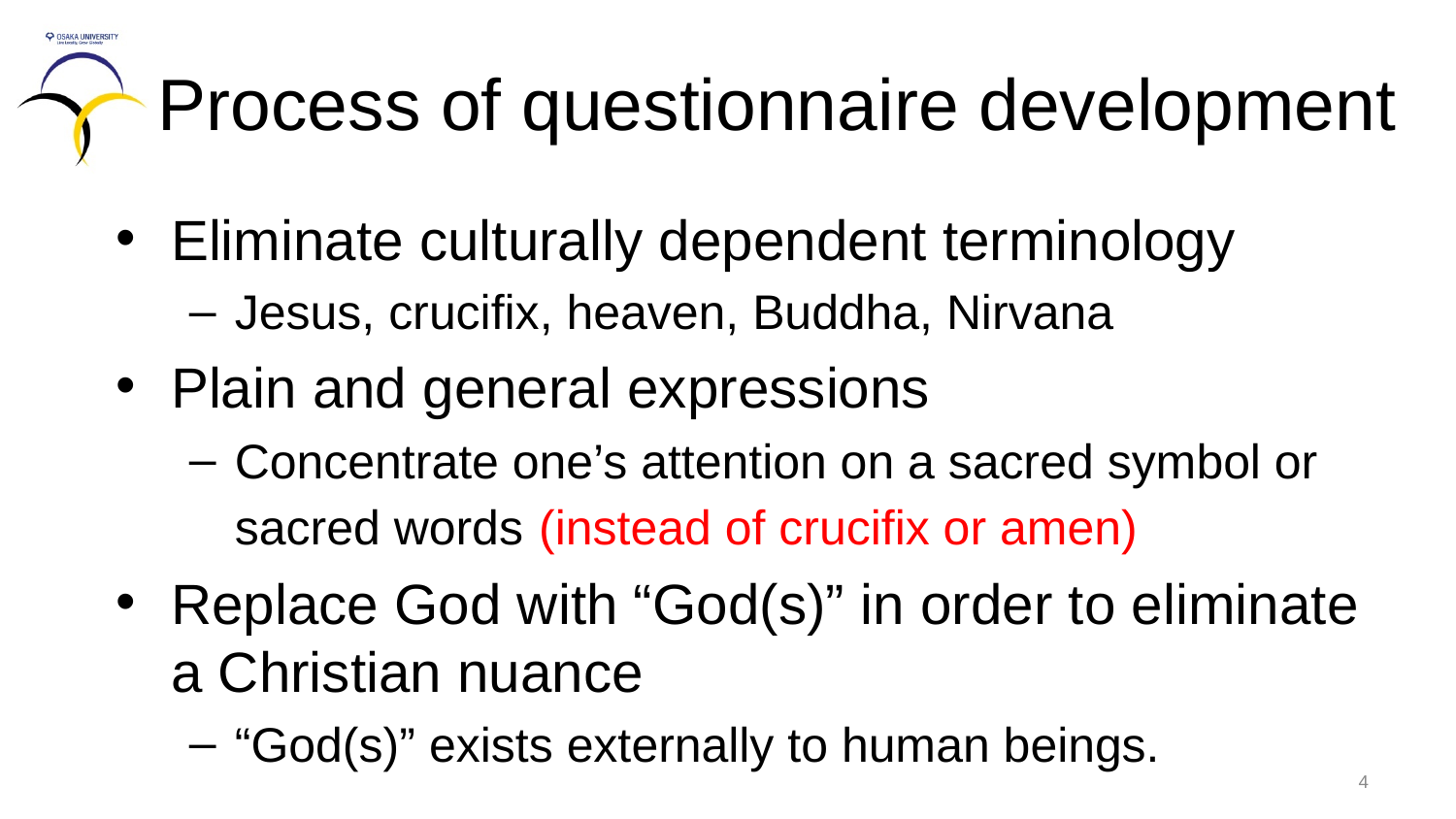

# Process of questionnaire development
Eliminate culturally dependent terminology
Jesus, crucifix, heaven, Buddha, Nirvana
Plain and general expressions
Concentrate one’s attention on a sacred symbol or sacred words (instead of crucifix or amen)
Replace God with “God(s)” in order to eliminate a Christian nuance
“God(s)” exists externally to human beings.

4